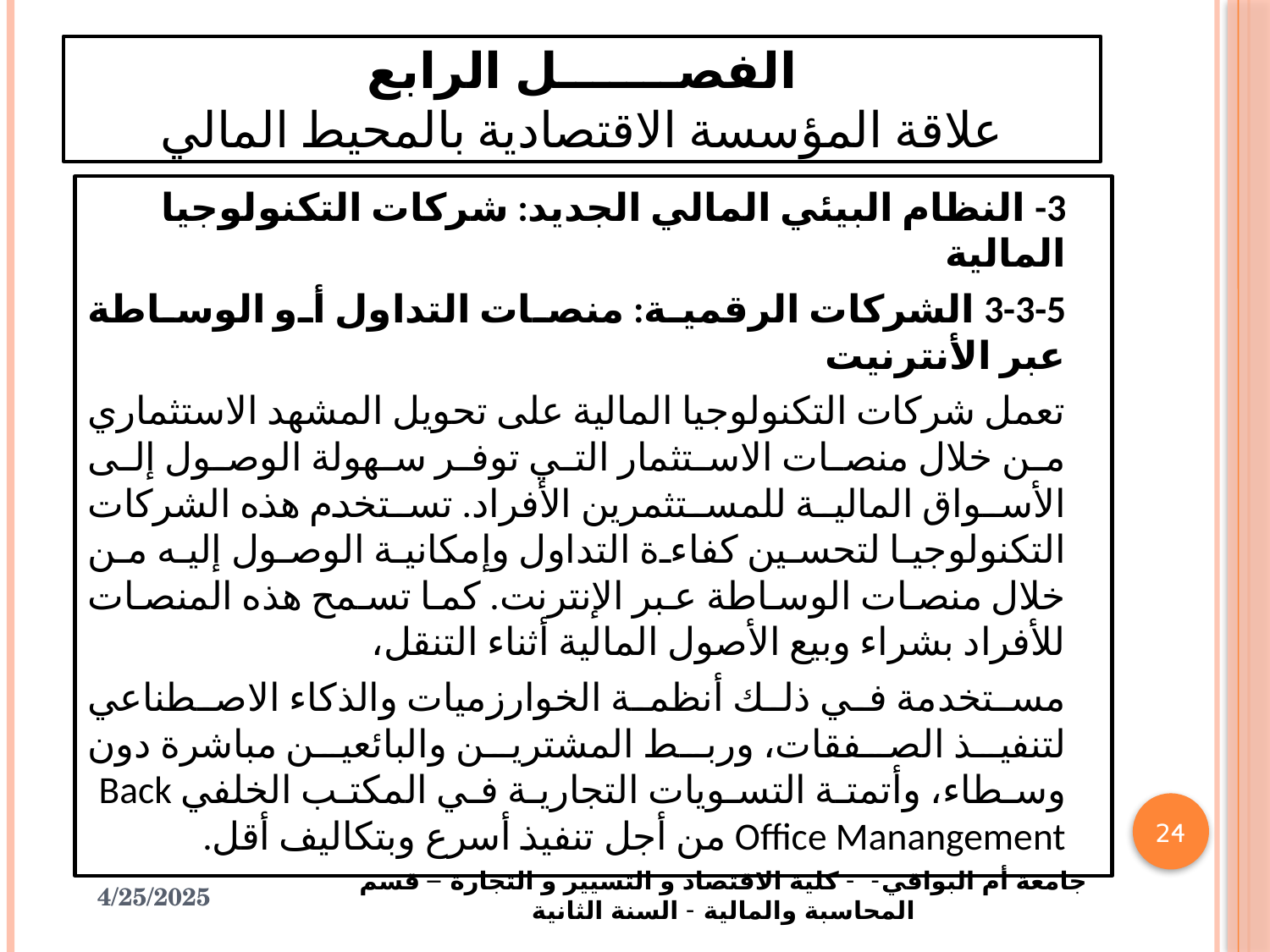

# الفصـــــــل الرابع علاقة المؤسسة الاقتصادية بالمحيط المالي
3-	 النظام البيئي المالي الجديد: شركات التكنولوجيا المالية
3-3-5 الشركات الرقمية: منصات التداول أو الوساطة عبر الأنترنيت
تعمل شركات التكنولوجيا المالية على تحويل المشهد الاستثماري من خلال منصات الاستثمار التي توفر سهولة الوصول إلى الأسواق المالية للمستثمرين الأفراد. تستخدم هذه الشركات التكنولوجيا لتحسين كفاءة التداول وإمكانية الوصول إليه من خلال منصات الوساطة عبر الإنترنت. كما تسمح هذه المنصات للأفراد بشراء وبيع الأصول المالية أثناء التنقل،
مستخدمة في ذلك أنظمة الخوارزميات والذكاء الاصطناعي لتنفيذ الصفقات، وربط المشترين والبائعين مباشرة دون وسطاء، وأتمتة التسويات التجارية في المكتب الخلفي Back Office Manangement من أجل تنفيذ أسرع وبتكاليف أقل.

24
جامعة أم البواقي-  - كلية الاقتصاد و التسيير و التجارة – قسم المحاسبة والمالية - السنة الثانية
4/25/2025